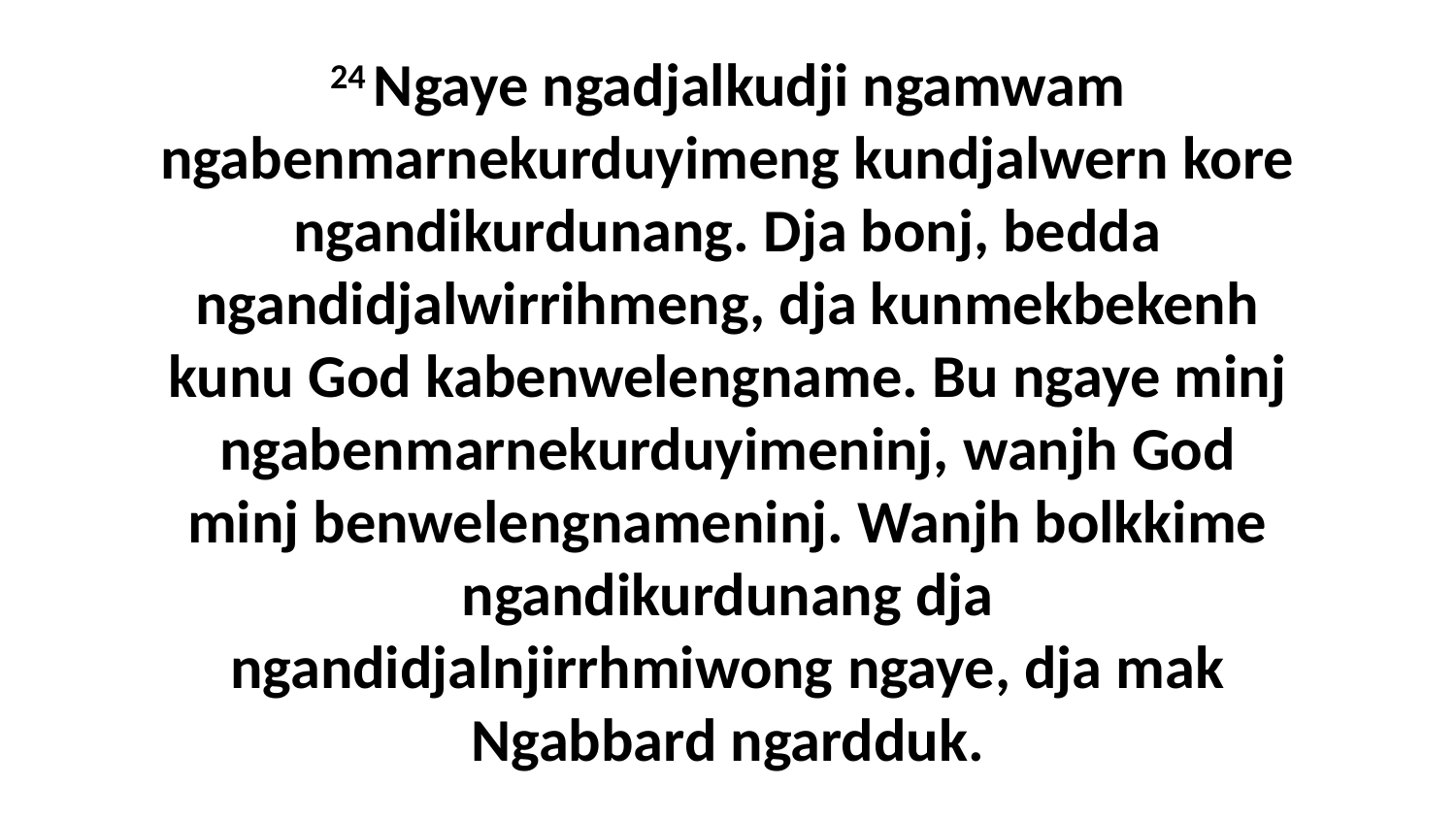

24 Ngaye ngadjalkudji ngamwam ngabenmarnekurduyimeng kundjalwern kore ngandikurdunang. Dja bonj, bedda ngandidjalwirrihmeng, dja kunmekbekenh kunu God kabenwelengname. Bu ngaye minj ngabenmarnekurduyimeninj, wanjh God minj benwelengnameninj. Wanjh bolkkime ngandikurdunang dja ngandidjalnjirrhmiwong ngaye, dja mak Ngabbard ngardduk.